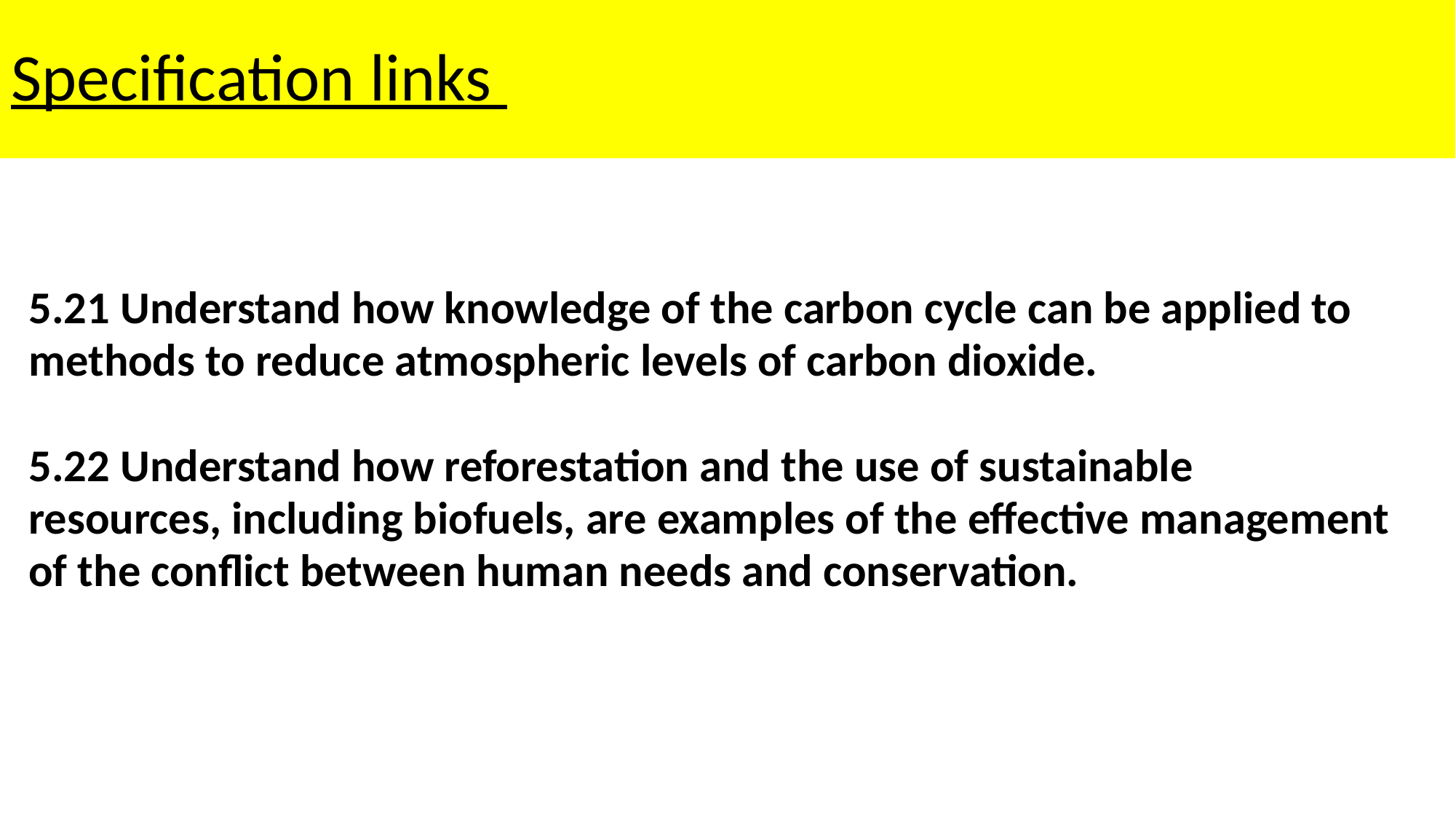

# Specification links
| 5.21 Understand how knowledge of the carbon cycle can be applied to methods to reduce atmospheric levels of carbon dioxide. |
| --- |
| 5.22 Understand how reforestation and the use of sustainable resources, including biofuels, are examples of the effective management of the conflict between human needs and conservation. |